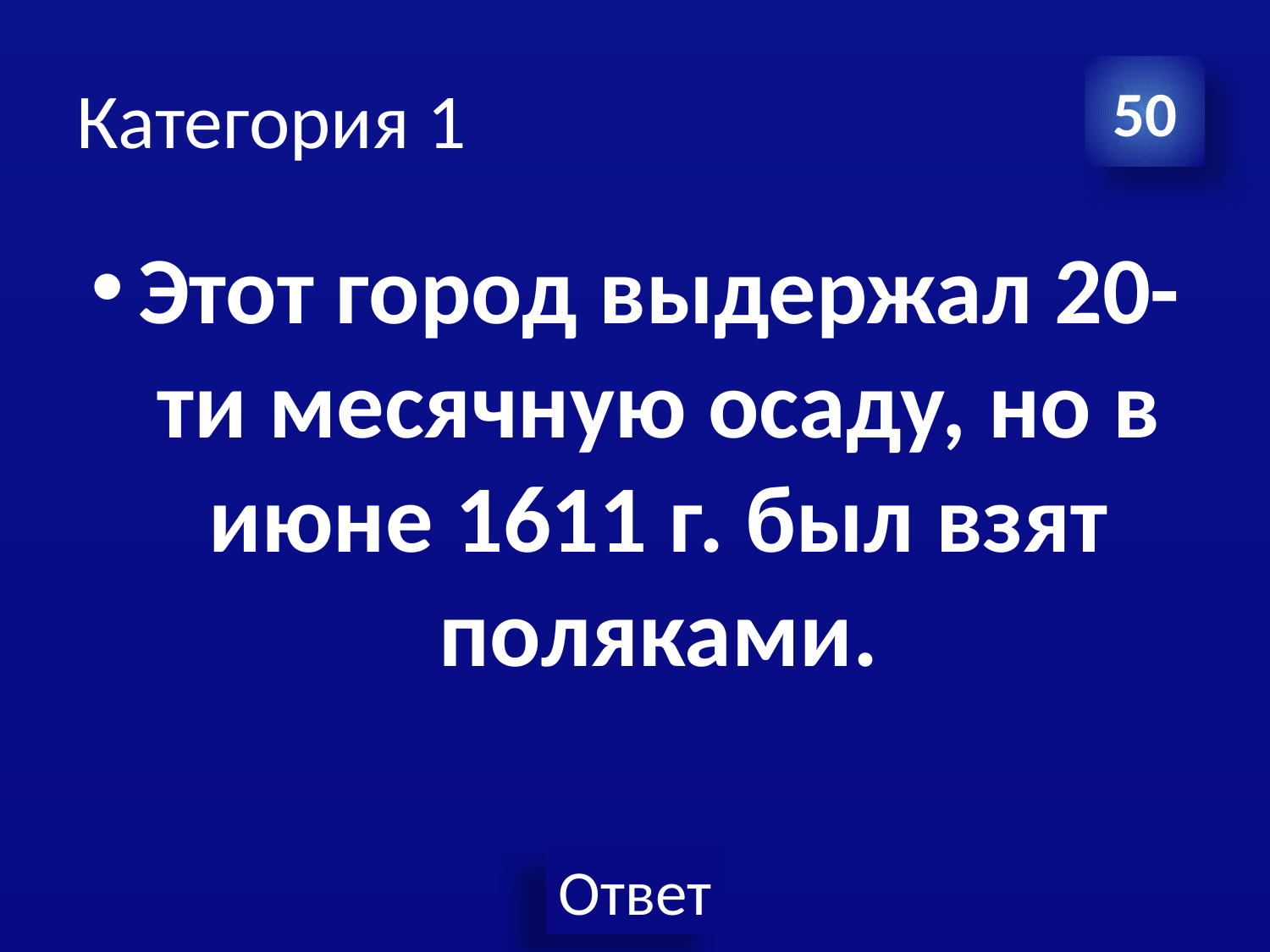

# Категория 1
50
Этот город выдержал 20-ти месячную осаду, но в июне 1611 г. был взят поляками.